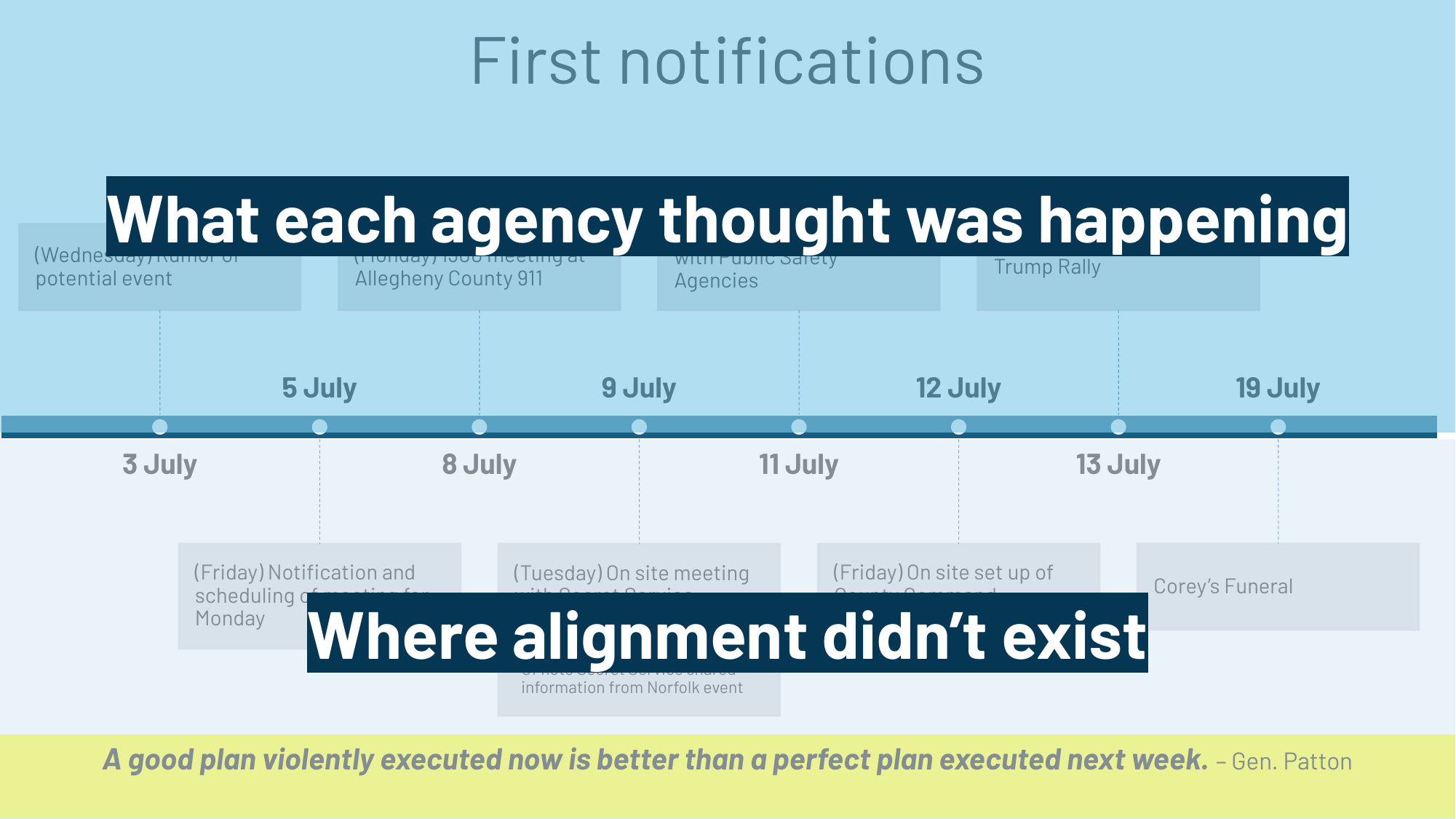

What each agency thought was happening
# First notifications
3 July
(Wednesday) Rumor of potential event
5 July
(Friday) Notification and scheduling of meeting for Monday
8 July
(Monday) 1300 meeting at Allegheny County 911
9 July
(Tuesday) On site meeting with Secret Service followed by meeting at PSP Butler
Of note Secret Service shared information from Norfolk event
11 July
(Thursday) Onsite meeting with Public Safety Agencies
12 July
(Friday) On site set up of County Command Vehicle/State Assets
13 July
Trump Rally
19 July
Corey’s Funeral
Where alignment didn’t exist
A good plan violently executed now is better than a perfect plan executed next week. – Gen. Patton